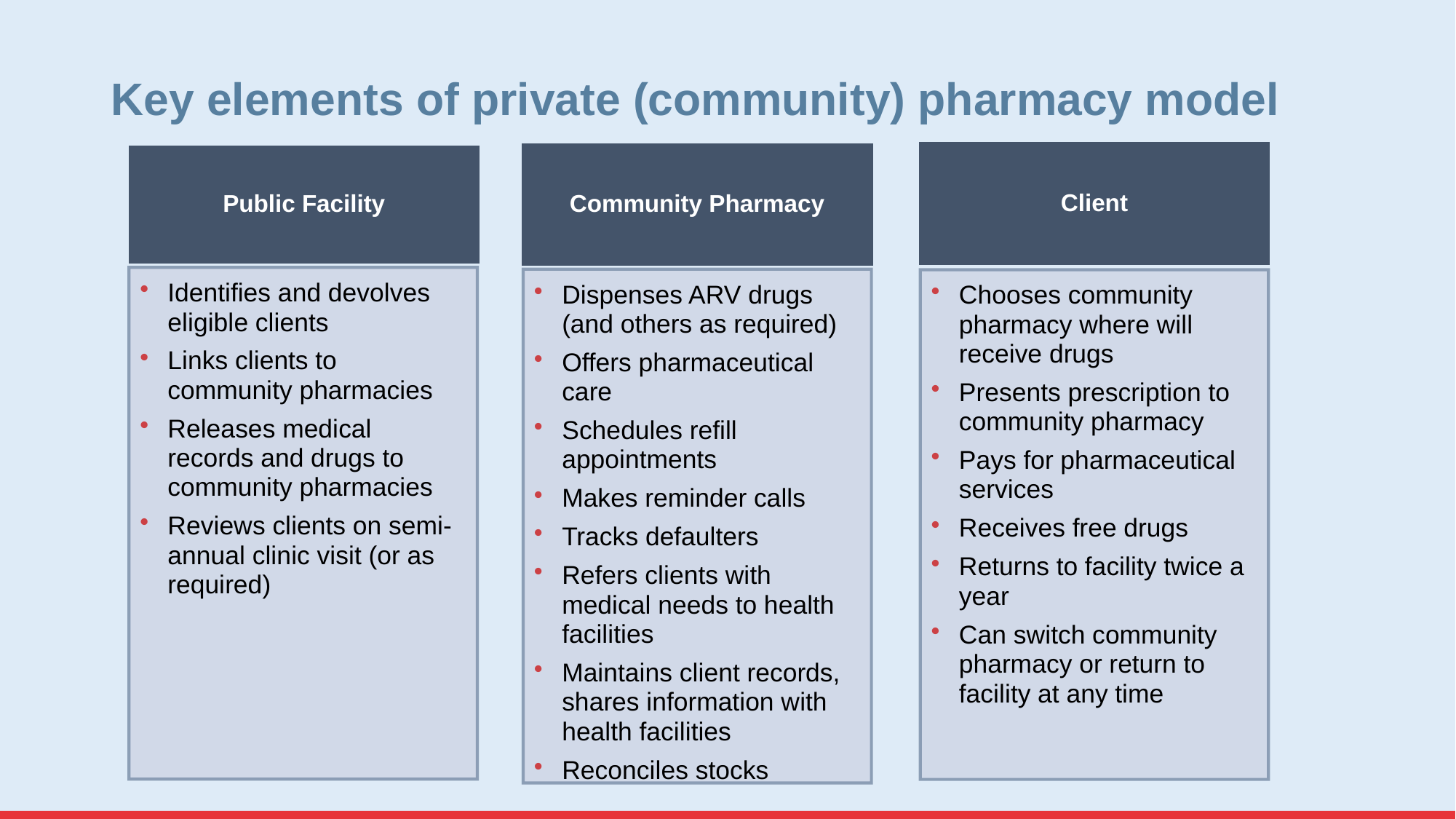

# Key elements of private (community) pharmacy model
Public Facility
Identifies and devolves eligible clients
Links clients to community pharmacies
Releases medical records and drugs to community pharmacies
Reviews clients on semi-annual clinic visit (or as required)
Community Pharmacy
Dispenses ARV drugs (and others as required)
Offers pharmaceutical care
Schedules refill appointments
Makes reminder calls
Tracks defaulters
Refers clients with medical needs to health facilities
Maintains client records, shares information with health facilities
Reconciles stocks
Client
Chooses community pharmacy where will receive drugs
Presents prescription to community pharmacy
Pays for pharmaceutical services
Receives free drugs
Returns to facility twice a year
Can switch community pharmacy or return to facility at any time